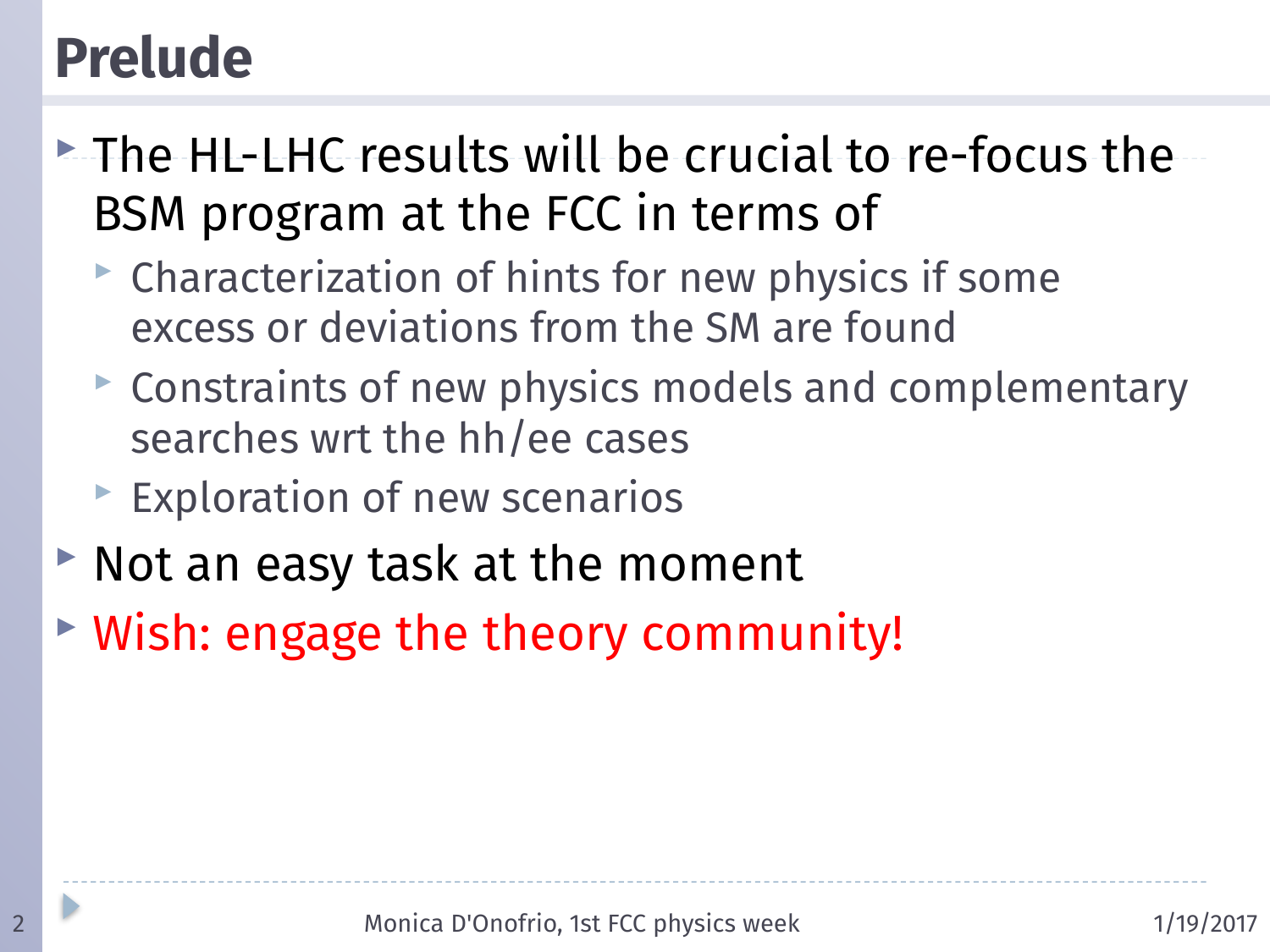

# Prelude
The HL-LHC results will be crucial to re-focus the BSM program at the FCC in terms of
Characterization of hints for new physics if some excess or deviations from the SM are found
Constraints of new physics models and complementary searches wrt the hh/ee cases
Exploration of new scenarios
Not an easy task at the moment
Wish: engage the theory community!

2
Monica D'Onofrio, 1st FCC physics week
1/19/2017